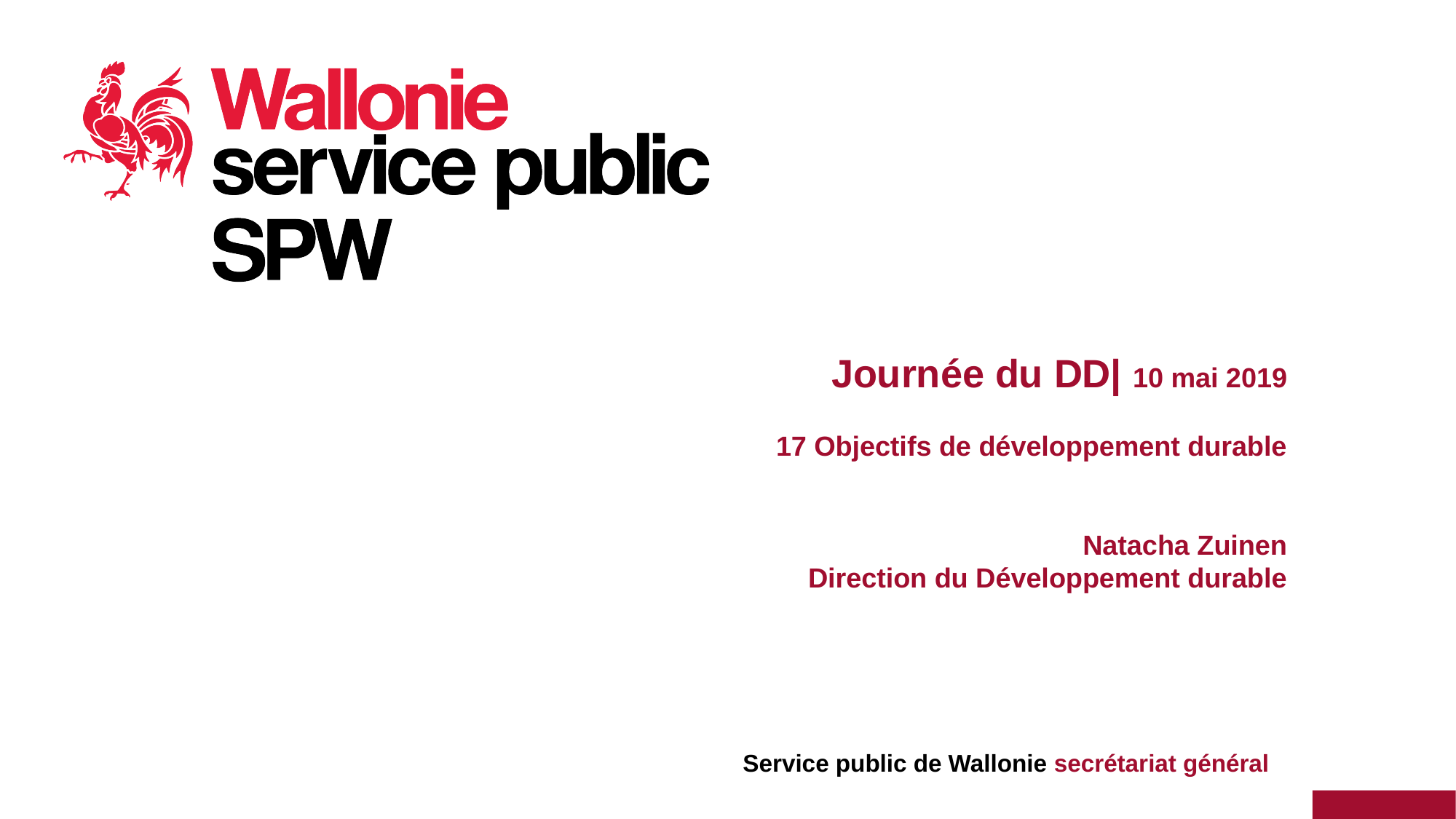

# Journée du DD| 10 mai 2019 17 Objectifs de développement durable Natacha Zuinen Direction du Développement durable